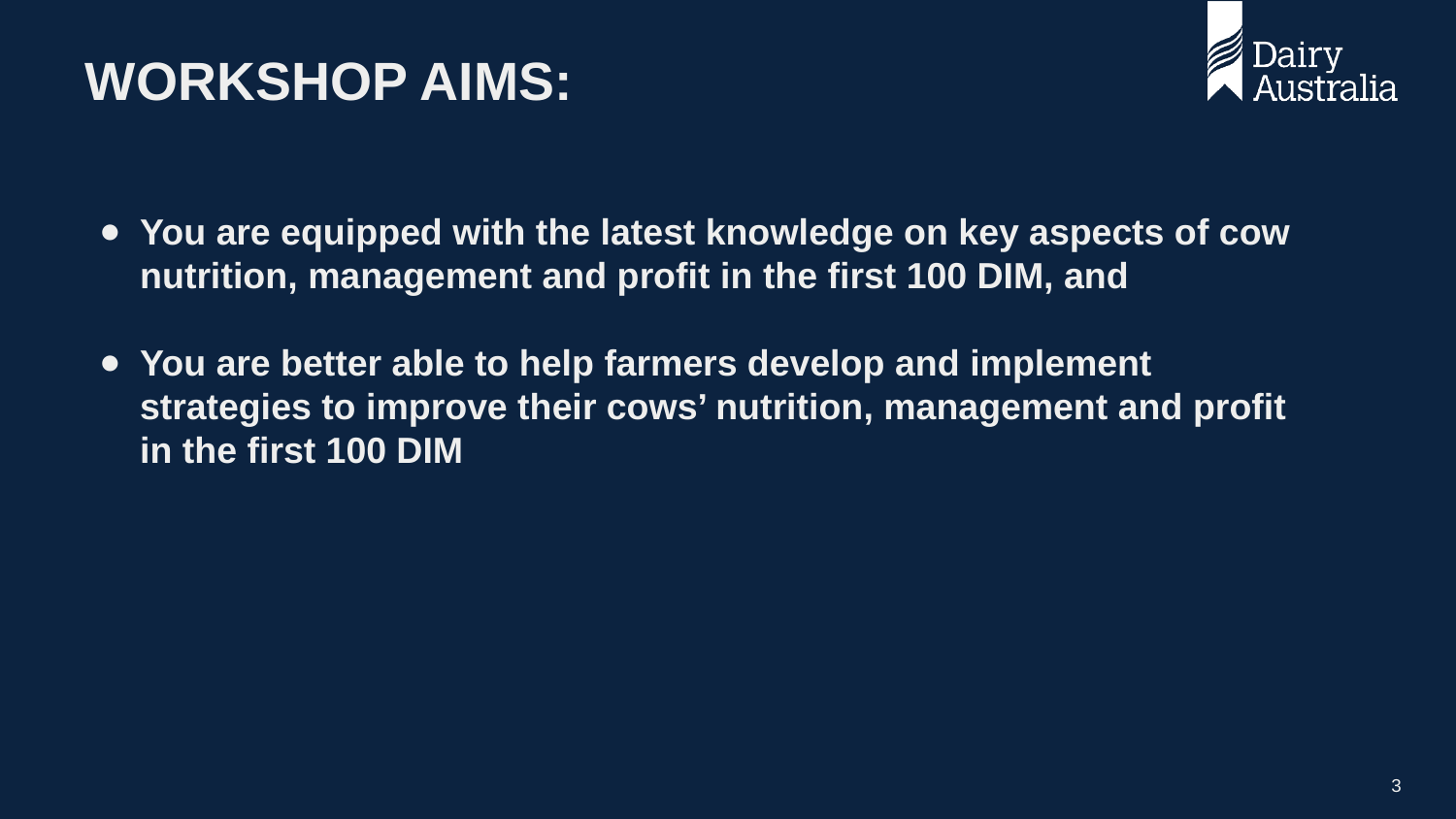

WORKSHOP AIMS:
You are equipped with the latest knowledge on key aspects of cow nutrition, management and profit in the first 100 DIM, and

You are better able to help farmers develop and implement strategies to improve their cows’ nutrition, management and profit in the first 100 DIM
3